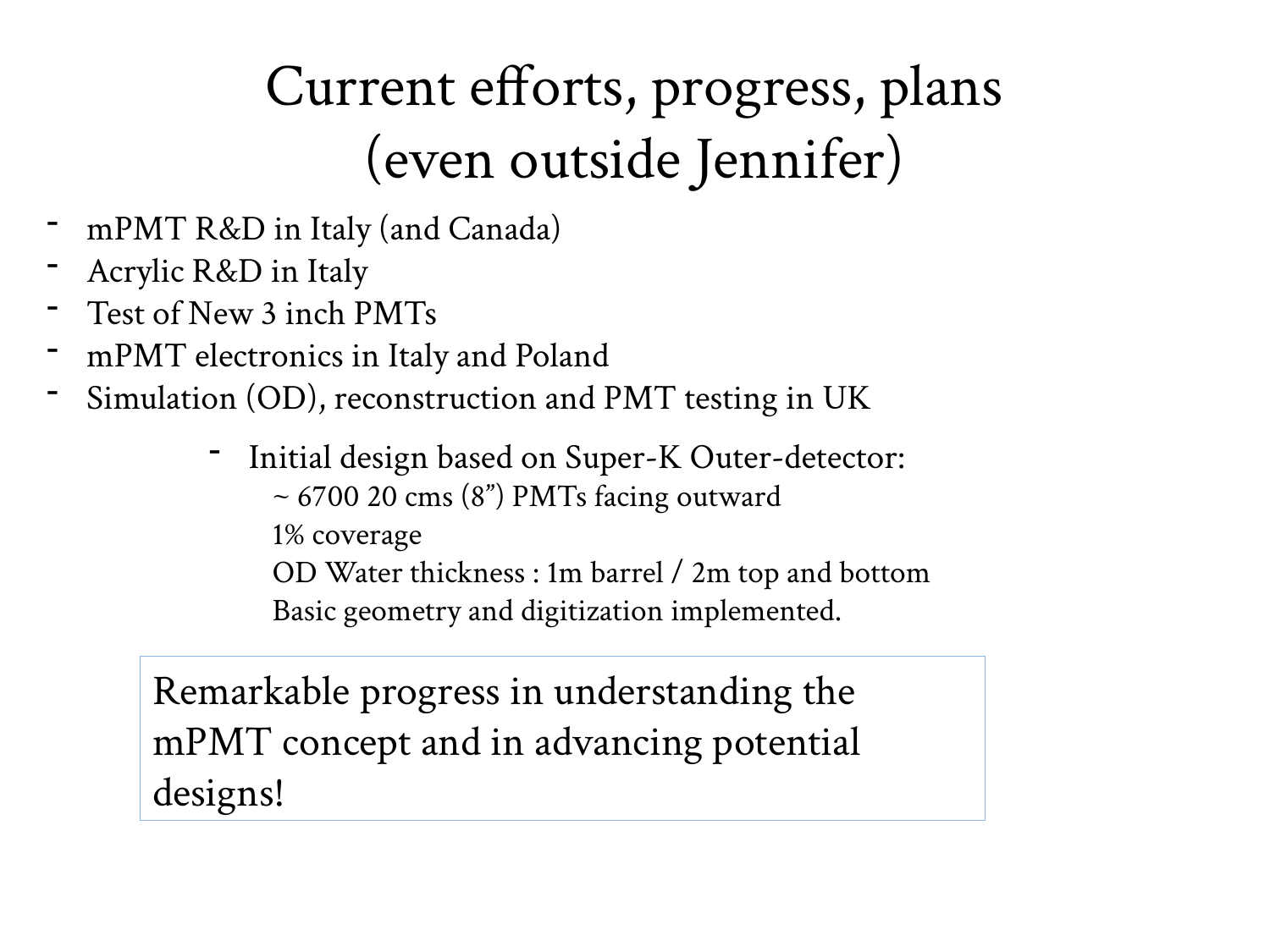

# Current efforts, progress, plans (even outside Jennifer)

mPMT R&D in Italy (and Canada)
Acrylic R&D in Italy
Test of New 3 inch PMTs
mPMT electronics in Italy and Poland
Simulation (OD), reconstruction and PMT testing in UK

Initial design based on Super-K Outer-detector:
~ 6700 20 cms (8”) PMTs facing outward
1% coverage
OD Water thickness : 1m barrel / 2m top and bottom
Basic geometry and digitization implemented.
Remarkable progress in understanding the mPMT concept and in advancing potential designs!